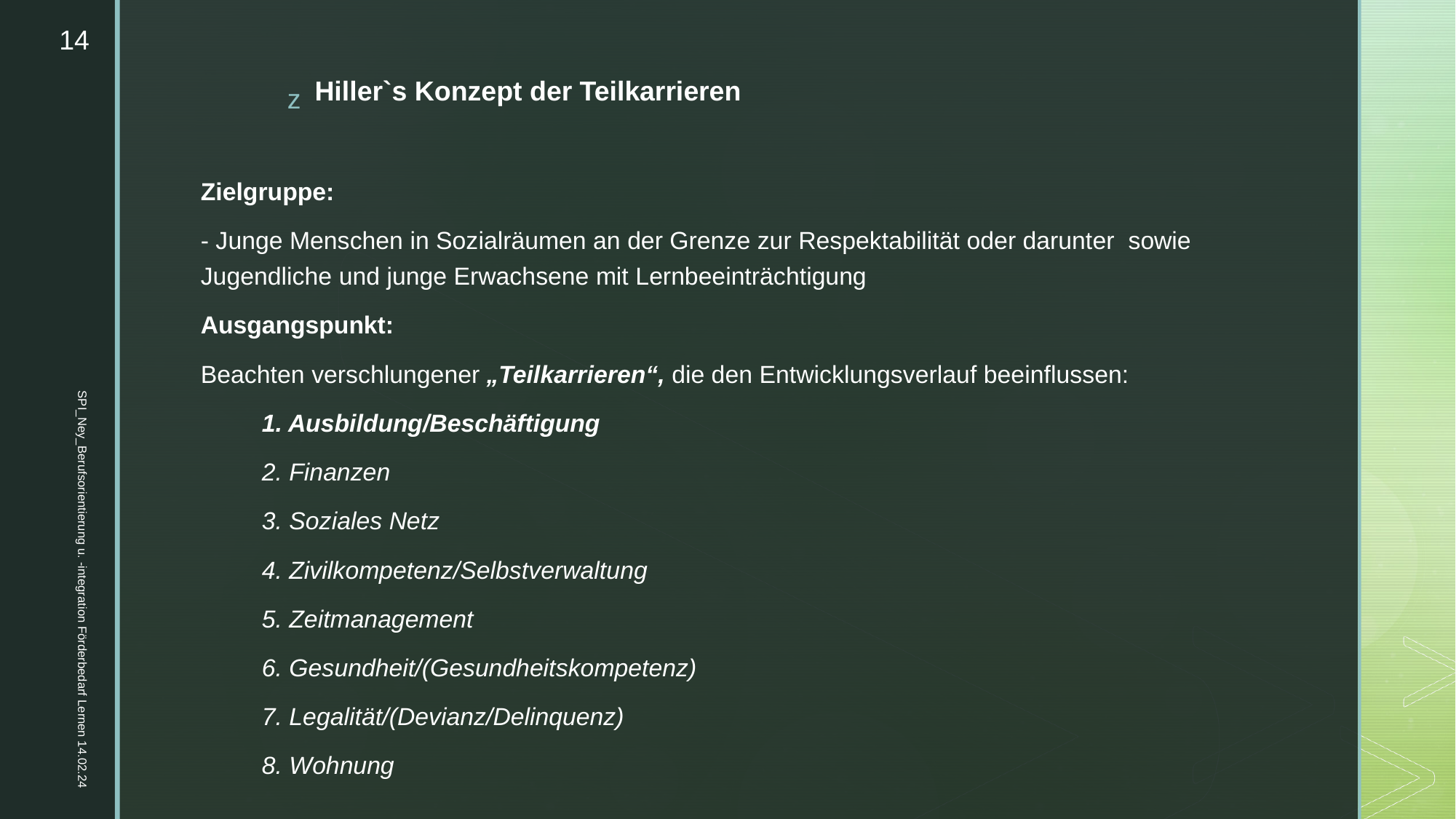

14
# Hiller`s Konzept der Teilkarrieren
Zielgruppe:
- Junge Menschen in Sozialräumen an der Grenze zur Respektabilität oder darunter  sowie Jugendliche und junge Erwachsene mit Lernbeeinträchtigung
Ausgangspunkt:
Beachten verschlungener „Teilkarrieren“, die den Entwicklungsverlauf beeinflussen:
		1. Ausbildung/Beschäftigung
		2. Finanzen
		3. Soziales Netz
		4. Zivilkompetenz/Selbstverwaltung
		5. Zeitmanagement
		6. Gesundheit/(Gesundheitskompetenz)
		7. Legalität/(Devianz/Delinquenz)
		8. Wohnung

SPI_Ney_Berufsorientierung u. -integration Förderbedarf Lernen 14.02.24